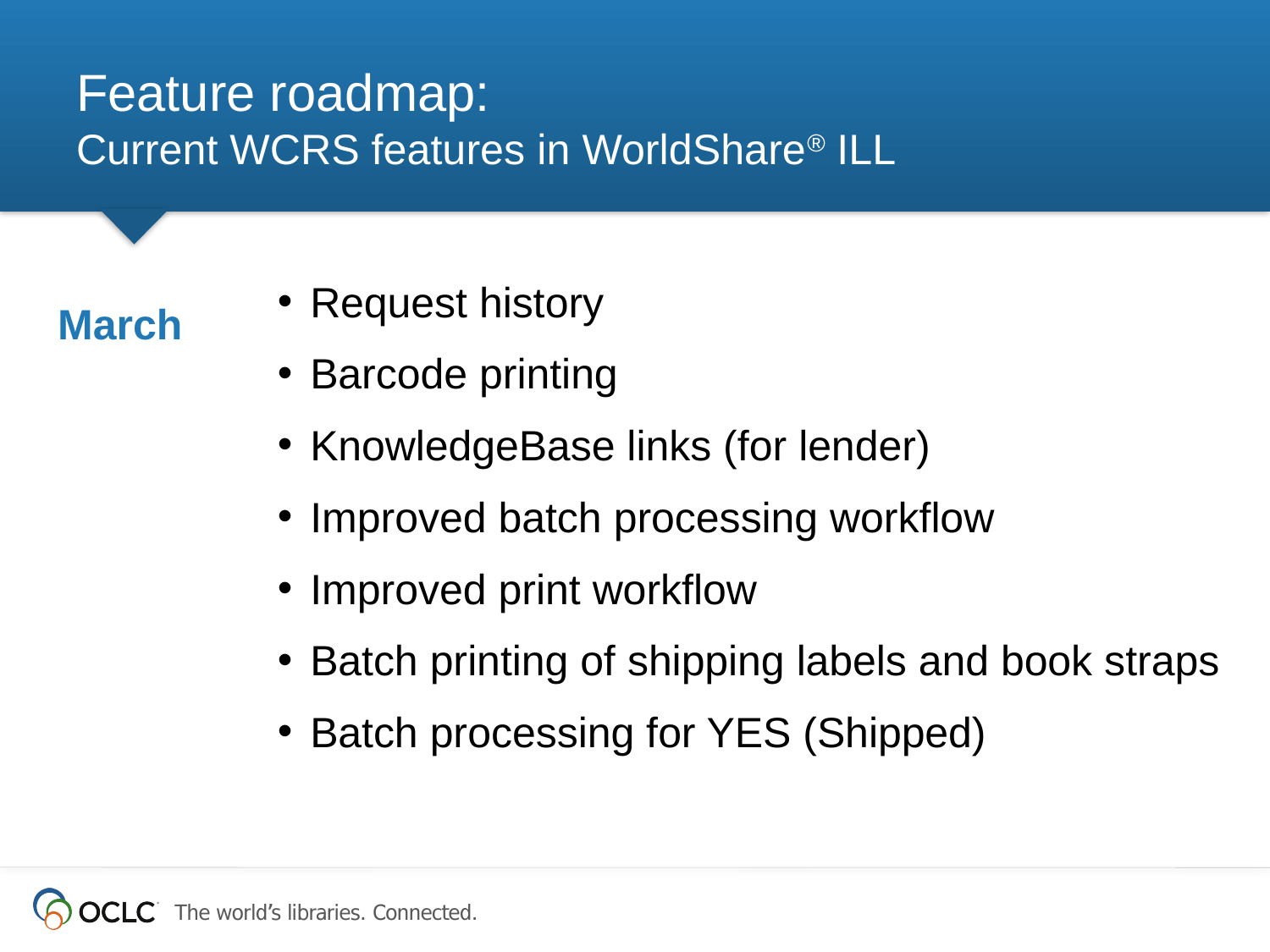

# Feature roadmap: Current WCRS features in WorldShare® ILL
Request history
Barcode printing
KnowledgeBase links (for lender)
Improved batch processing workflow
Improved print workflow
Batch printing of shipping labels and book straps
Batch processing for YES (Shipped)
March